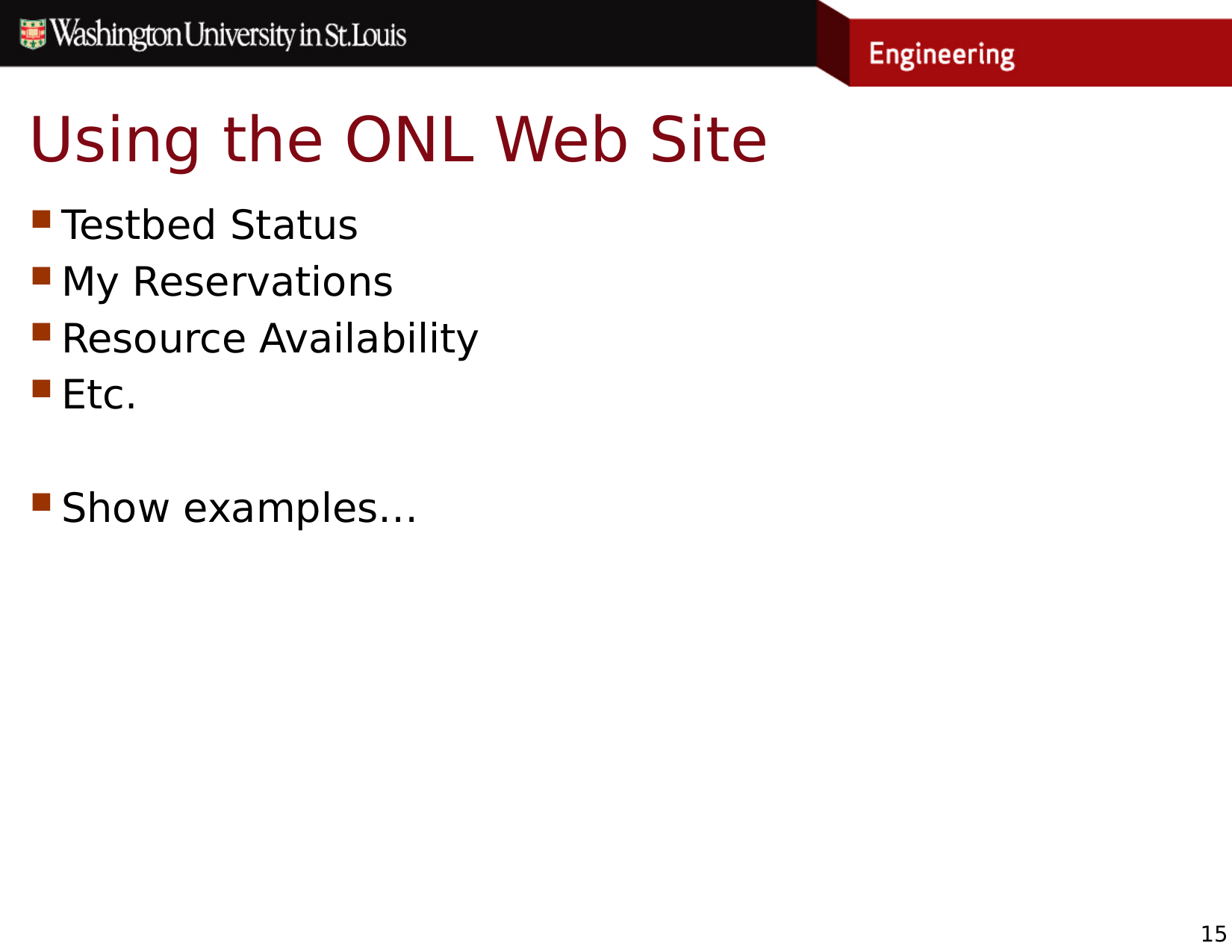

# Using the ONL Web Site
Testbed Status
My Reservations
Resource Availability
Etc.

Show examples…
15